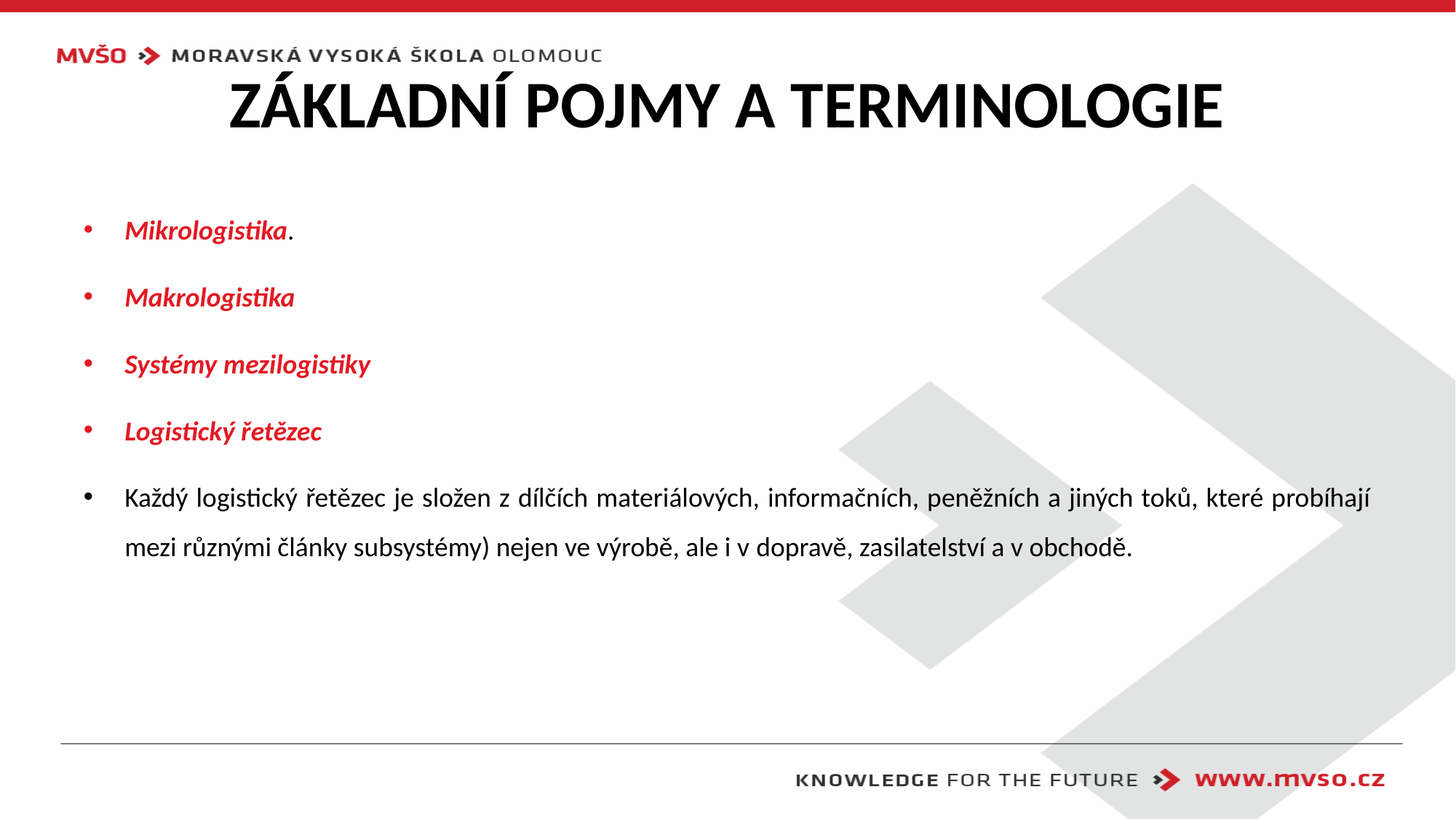

# ZÁKLADNÍ POJMY A TERMINOLOGIE
Mikrologistika.
Makrologistika
Systémy mezilogistiky
Logistický řetězec
Každý logistický řetězec je složen z dílčích materiálových, informačních, peněžních a jiných toků, které probíhají mezi různými články subsystémy) nejen ve výrobě, ale i v dopravě, zasilatelství a v obchodě.